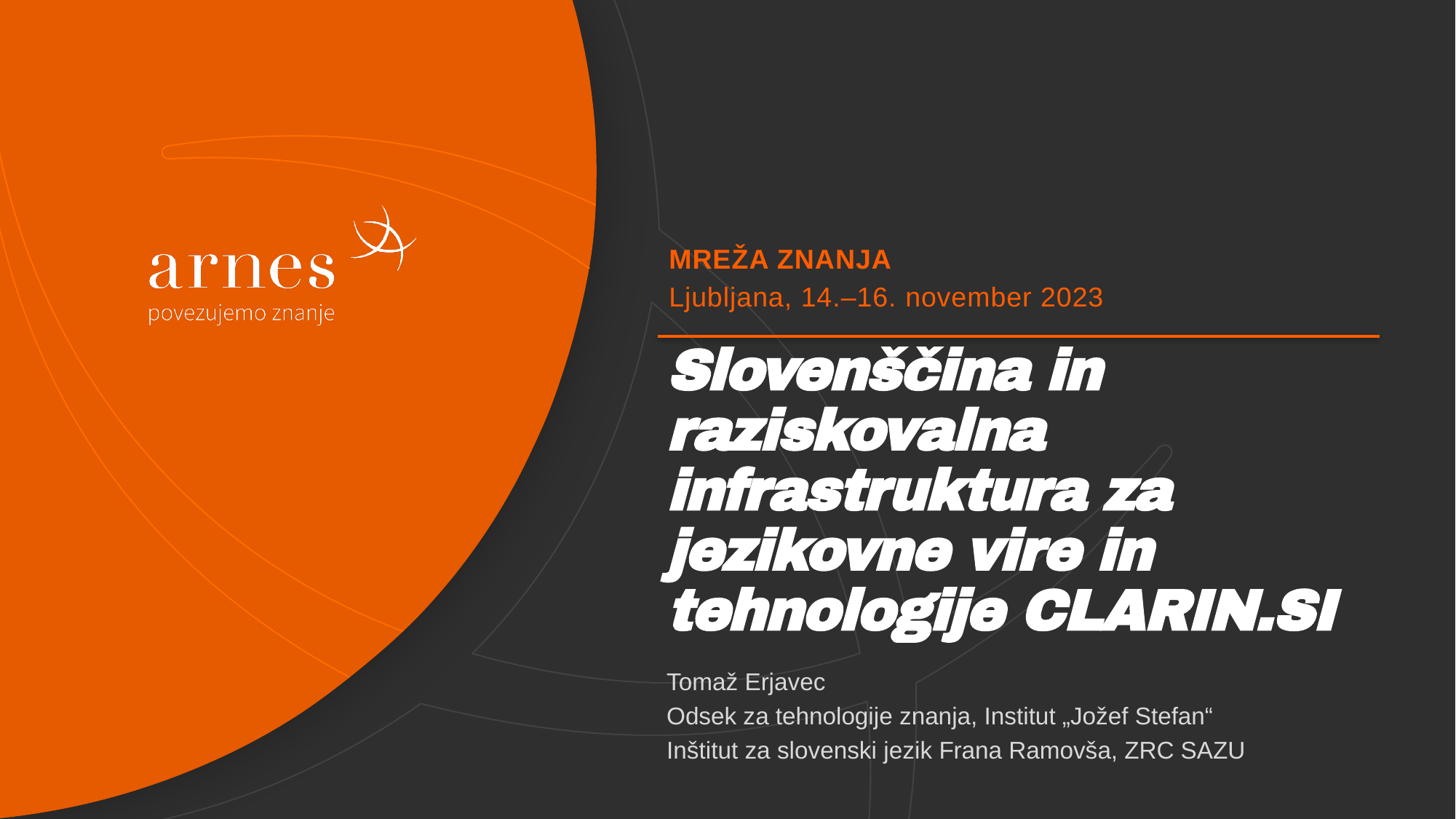

MREŽA ZNANJA
Ljubljana, 14.–16. november 2023
# Slovenščina in raziskovalna infrastruktura za jezikovne vire in tehnologije CLARIN.SI
Tomaž Erjavec
Odsek za tehnologije znanja, Institut „Jožef Stefan“
Inštitut za slovenski jezik Frana Ramovša, ZRC SAZU